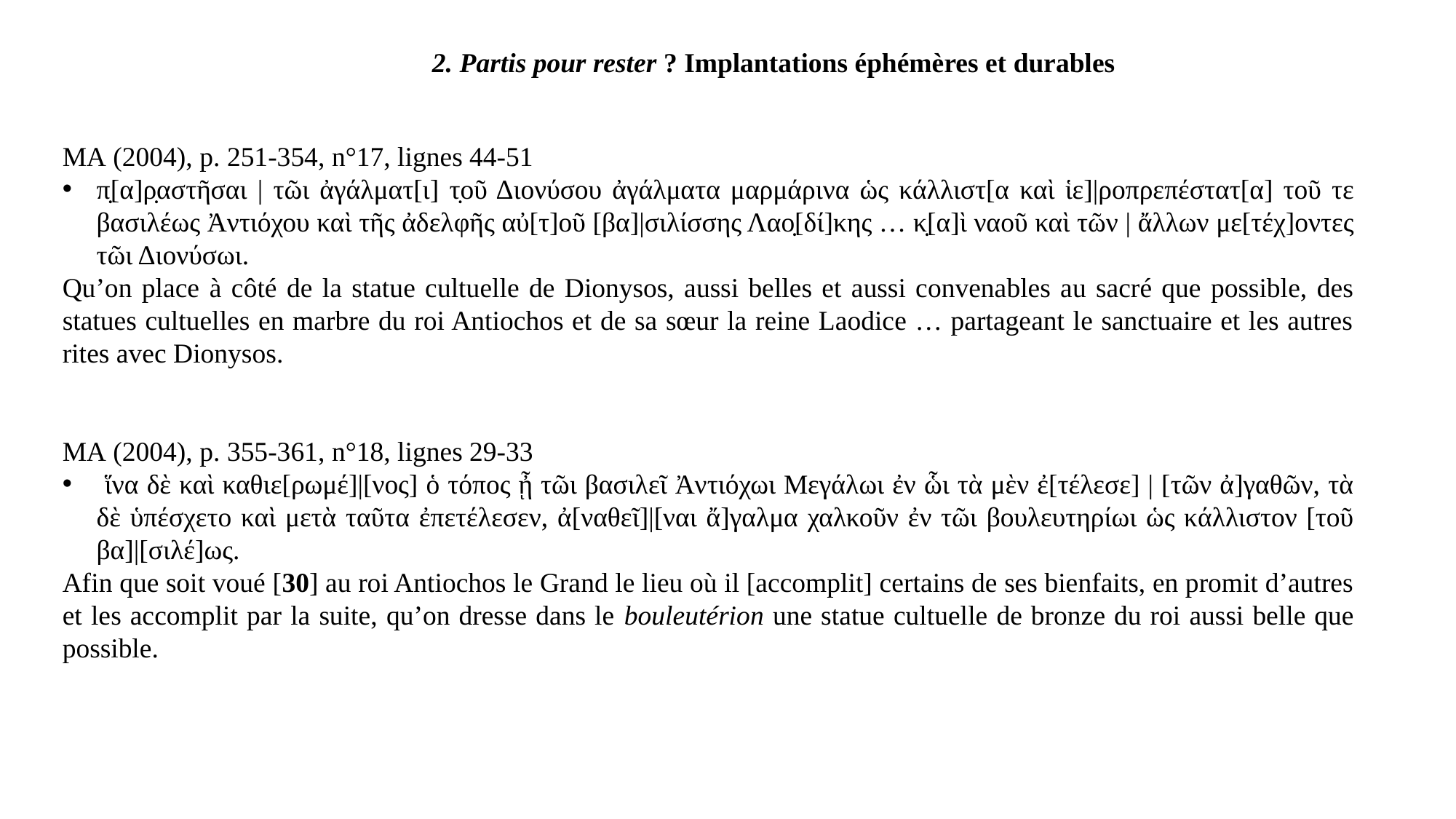

2. Partis pour rester ? Implantations éphémères et durables

Ma (2004), p. 251-354, n°17, lignes 44-51
π̣[α]ρ̣αστῆσαι | τῶι ἀγάλματ[ι] τ̣οῦ Διονύσου ἀγάλματα μαρμάρινα ὡς κάλλιστ[α καὶ ἱε]|ροπρεπέστατ[α] τοῦ τε βασιλέως Ἀντιόχου καὶ τῆς ἀδελφῆς αὐ[τ]οῦ [βα]|σιλίσσης Λαο̣[δί]κης … κ̣[α]ὶ ναοῦ καὶ τῶν | ἄλλων με[τέχ]οντες τῶι Διονύσωι.
Qu’on place à côté de la statue cultuelle de Dionysos, aussi belles et aussi convenables au sacré que possible, des statues cultuelles en marbre du roi Antiochos et de sa sœur la reine Laodice … partageant le sanctuaire et les autres rites avec Dionysos.

Ma (2004), p. 355-361, n°18, lignes 29-33
 ἵνα δὲ καὶ καθιε[ρωμέ]|[νος] ὁ τόπος ᾖ τῶι βασιλεῖ Ἀντιόχωι Μεγάλωι ἐν ὧι τὰ μὲν ἐ[τέλεσε] | [τῶν ἀ]γαθῶν, τὰ δὲ ὑπέσχετο καὶ μετὰ ταῦτα ἐπετέλεσεν, ἀ[ναθεῖ]|[ναι ἄ]γαλμα χαλκοῦν ἐν τῶι βουλευτηρίωι ὡς κάλλιστον [τοῦ βα]|[σιλέ]ως.
Afin que soit voué [30] au roi Antiochos le Grand le lieu où il [accomplit] certains de ses bienfaits, en promit d’autres et les accomplit par la suite, qu’on dresse dans le bouleutérion une statue cultuelle de bronze du roi aussi belle que possible.